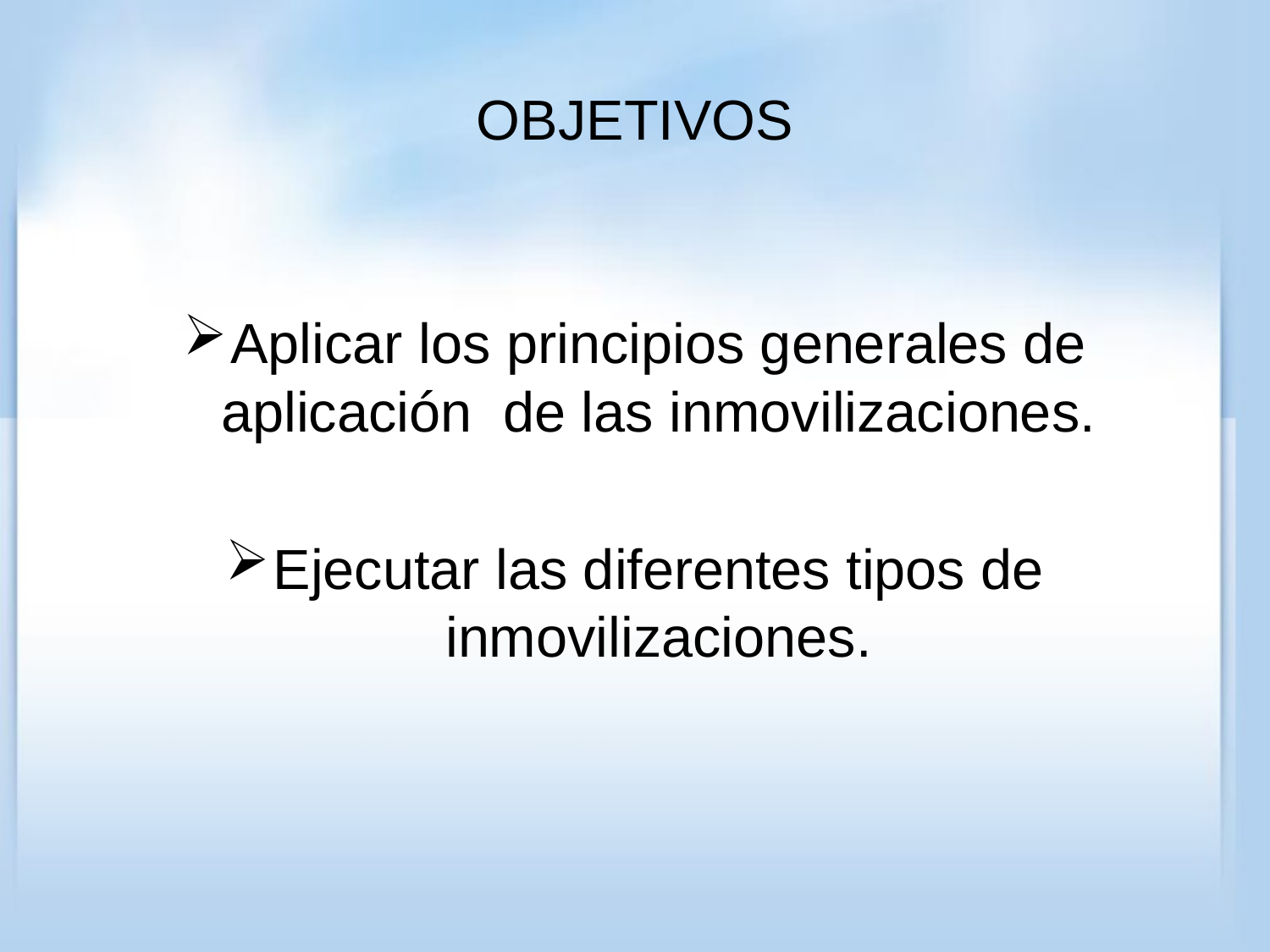

# OBJETIVOS

Aplicar los principios generales de aplicación  de las inmovilizaciones.

Ejecutar las diferentes tipos de inmovilizaciones.